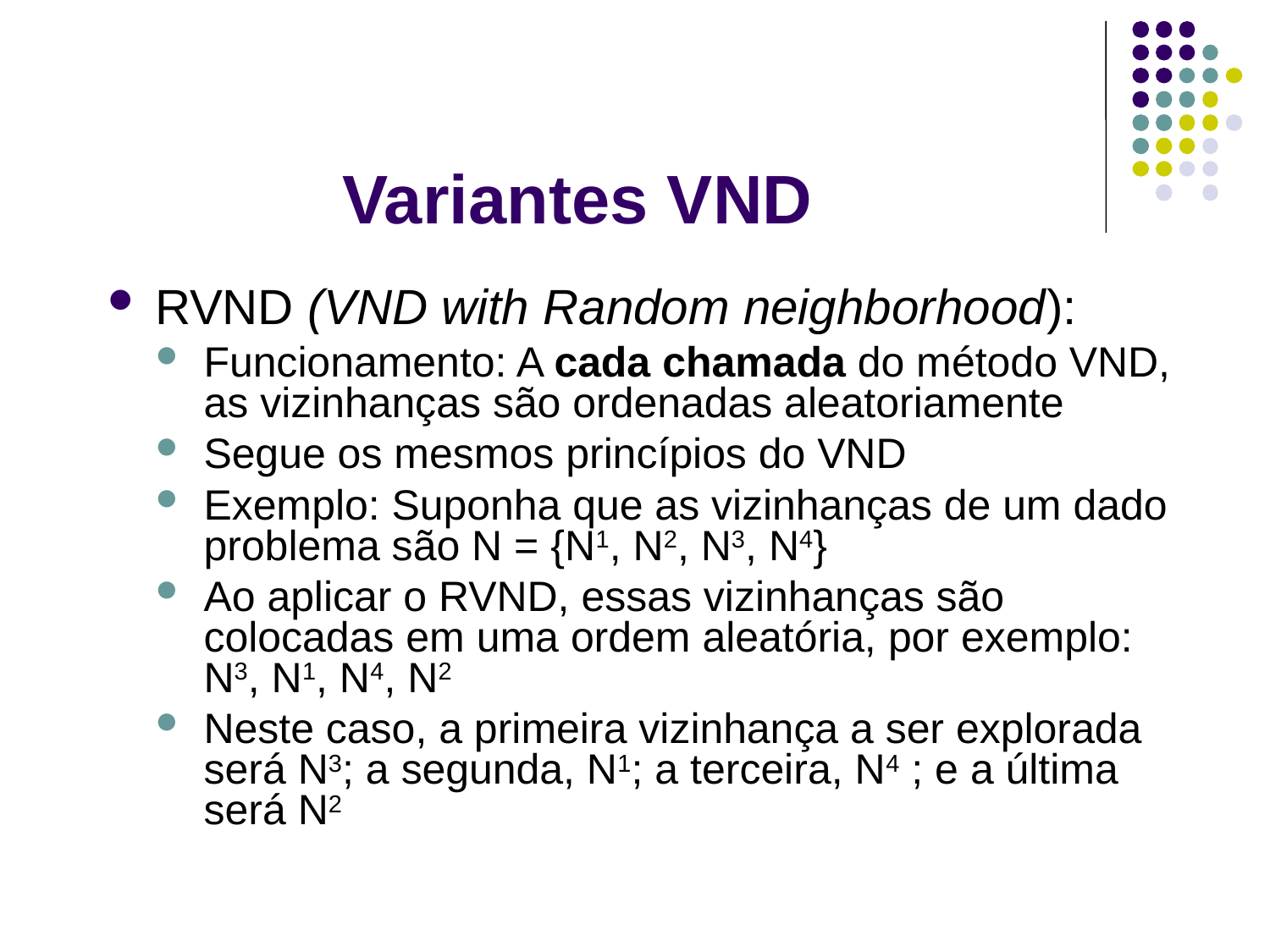

Variantes VND
RVND (VND with Random neighborhood):
Funcionamento: A cada chamada do método VND, as vizinhanças são ordenadas aleatoriamente
Segue os mesmos princípios do VND
Exemplo: Suponha que as vizinhanças de um dado problema são N = {N1, N2, N3, N4}
Ao aplicar o RVND, essas vizinhanças são colocadas em uma ordem aleatória, por exemplo: N3, N1, N4, N2
Neste caso, a primeira vizinhança a ser explorada será N3; a segunda, N1; a terceira, N4 ; e a última será N2